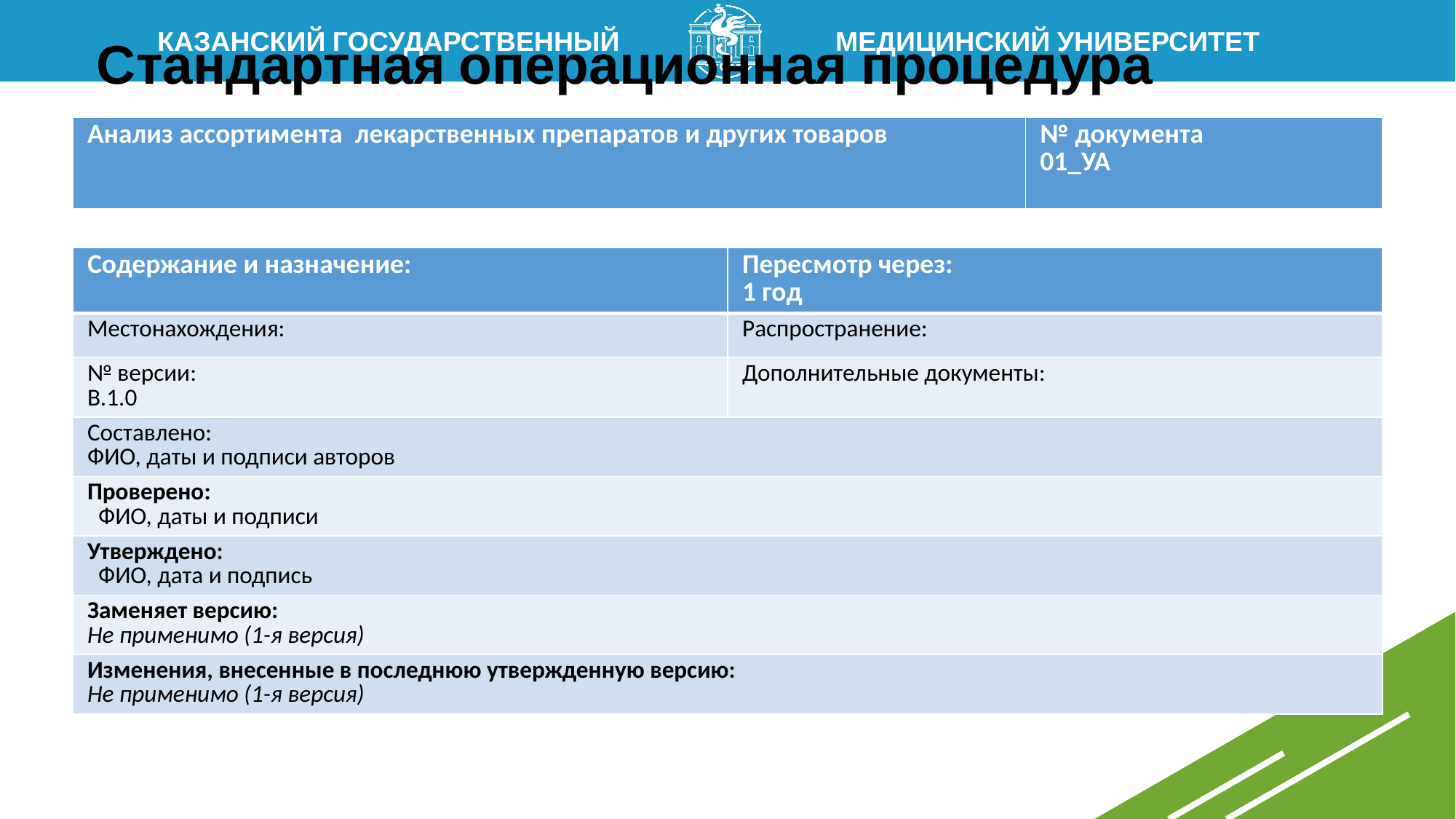

# Стандартная операционная процедура
| Анализ ассортимента лекарственных препаратов и других товаров | № документа 01\_УА |
| --- | --- |
| Содержание и назначение: | Пересмотр через: 1 год |
| --- | --- |
| Местонахождения: | Распространение: |
| № версии: В.1.0 | Дополнительные документы: |
| Составлено: ФИО, даты и подписи авторов |  |
| Проверено:   ФИО, даты и подписи |  |
| Утверждено:   ФИО, дата и подпись |  |
| Заменяет версию: Не применимо (1-я версия) |  |
| Изменения, внесенные в последнюю утвержденную версию: Не применимо (1-я версия) |  |
10